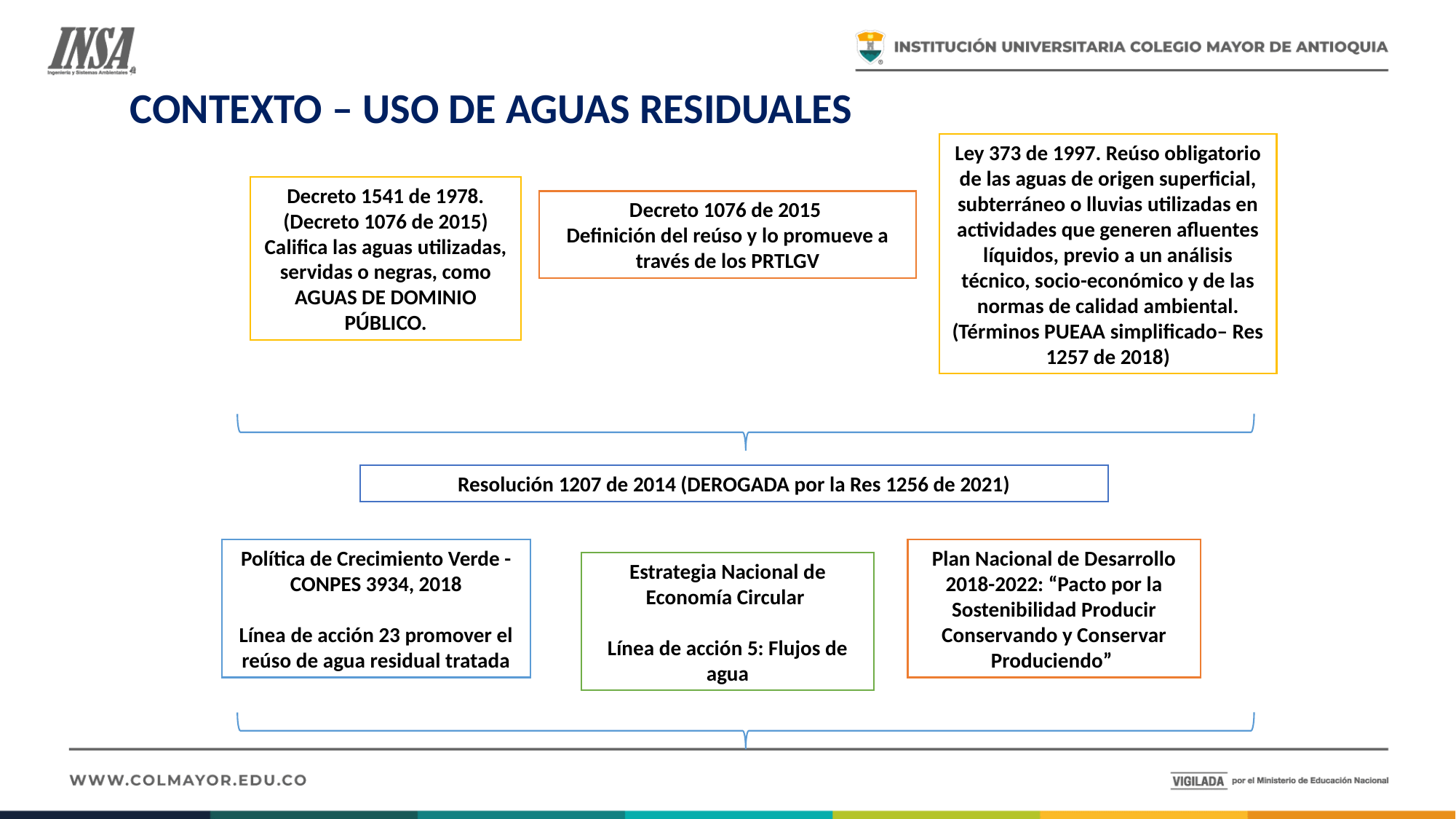

CONTEXTO – USO DE AGUAS RESIDUALES
Ley 373 de 1997. Reúso obligatorio de las aguas de origen superficial, subterráneo o lluvias utilizadas en actividades que generen afluentes líquidos, previo a un análisis técnico, socio-económico y de las normas de calidad ambiental. (Términos PUEAA simplificado– Res 1257 de 2018)
Decreto 1541 de 1978. (Decreto 1076 de 2015) Califica las aguas utilizadas, servidas o negras, como AGUAS DE DOMINIO PÚBLICO.
Decreto 1076 de 2015
Definición del reúso y lo promueve a través de los PRTLGV

Resolución 1207 de 2014 (DEROGADA por la Res 1256 de 2021)
Política de Crecimiento Verde - CONPES 3934, 2018

Línea de acción 23 promover el reúso de agua residual tratada
Plan Nacional de Desarrollo 2018-2022: “Pacto por la Sostenibilidad Producir Conservando y Conservar Produciendo”
Estrategia Nacional de Economía Circular

Línea de acción 5: Flujos de agua